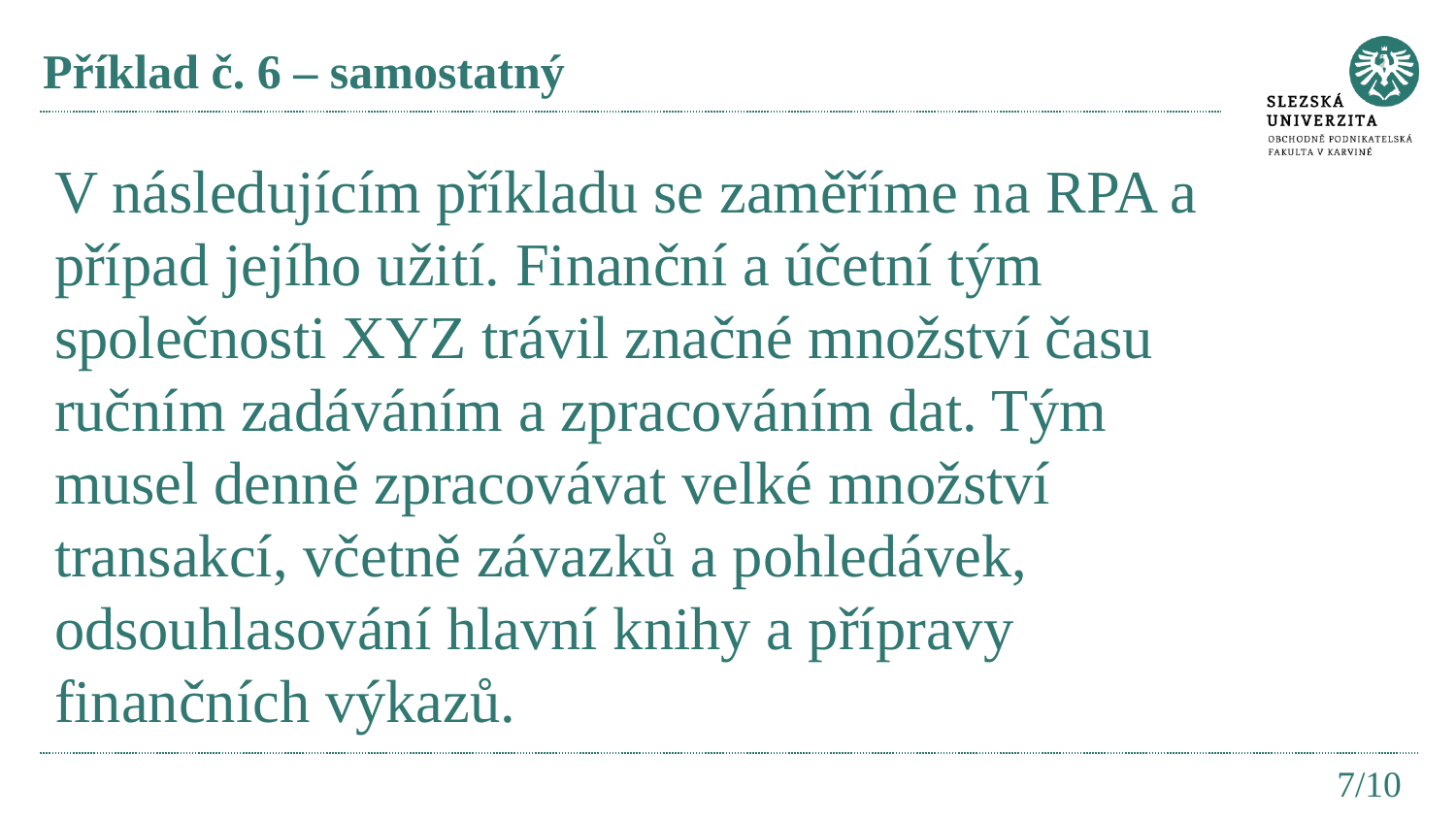

# Příklad č. 6 – samostatný
V následujícím příkladu se zaměříme na RPA a případ jejího užití. Finanční a účetní tým společnosti XYZ trávil značné množství času ručním zadáváním a zpracováním dat. Tým musel denně zpracovávat velké množství transakcí, včetně závazků a pohledávek, odsouhlasování hlavní knihy a přípravy finančních výkazů.
7/10